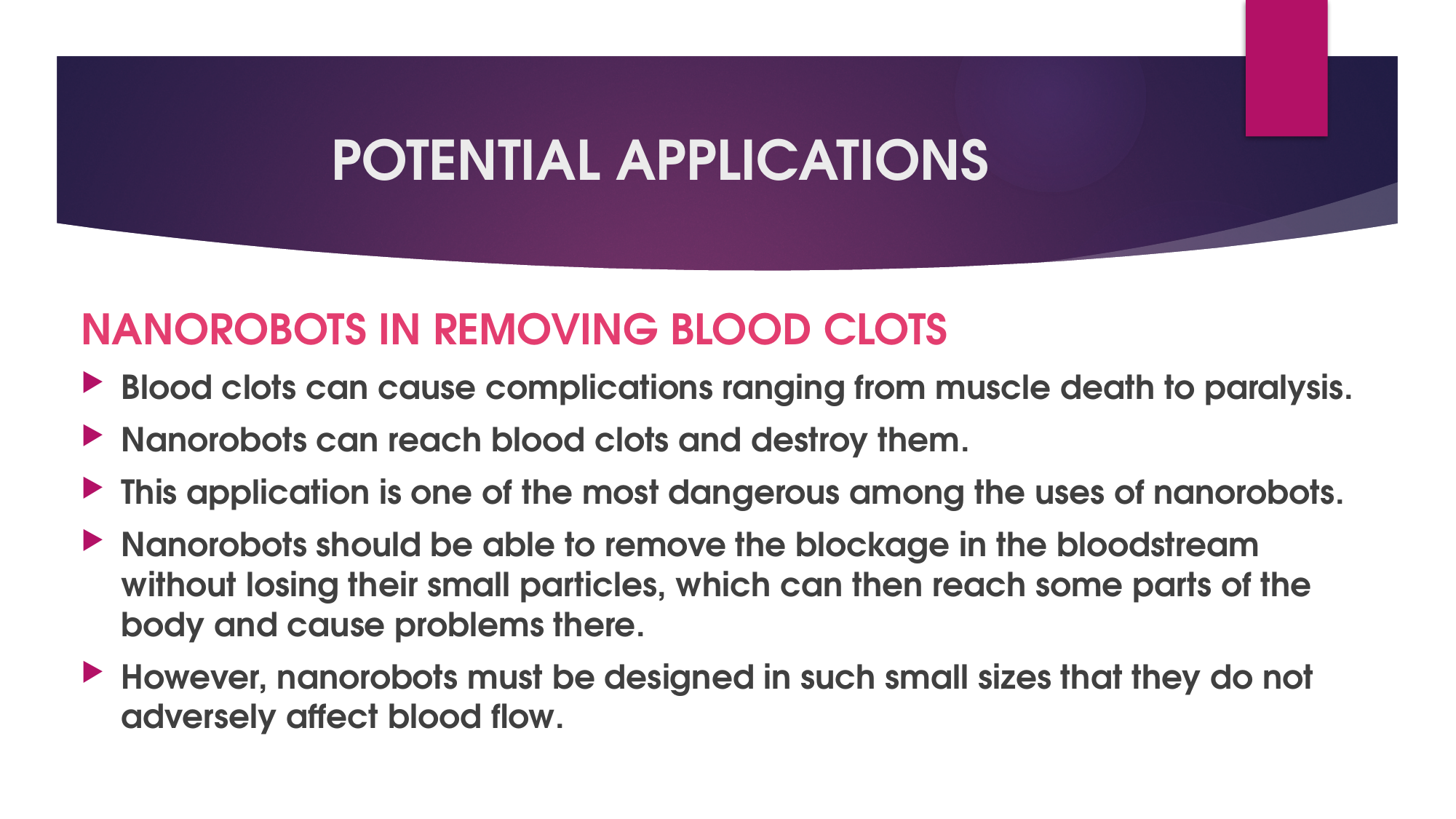

# POTENTIAL APPLICATIONS
NANOROBOTS IN REMOVING BLOOD CLOTS
Blood clots can cause complications ranging from muscle death to paralysis.
Nanorobots can reach blood clots and destroy them.
This application is one of the most dangerous among the uses of nanorobots.
Nanorobots should be able to remove the blockage in the bloodstream without losing their small particles, which can then reach some parts of the body and cause problems there.
However, nanorobots must be designed in such small sizes that they do not adversely affect blood flow.